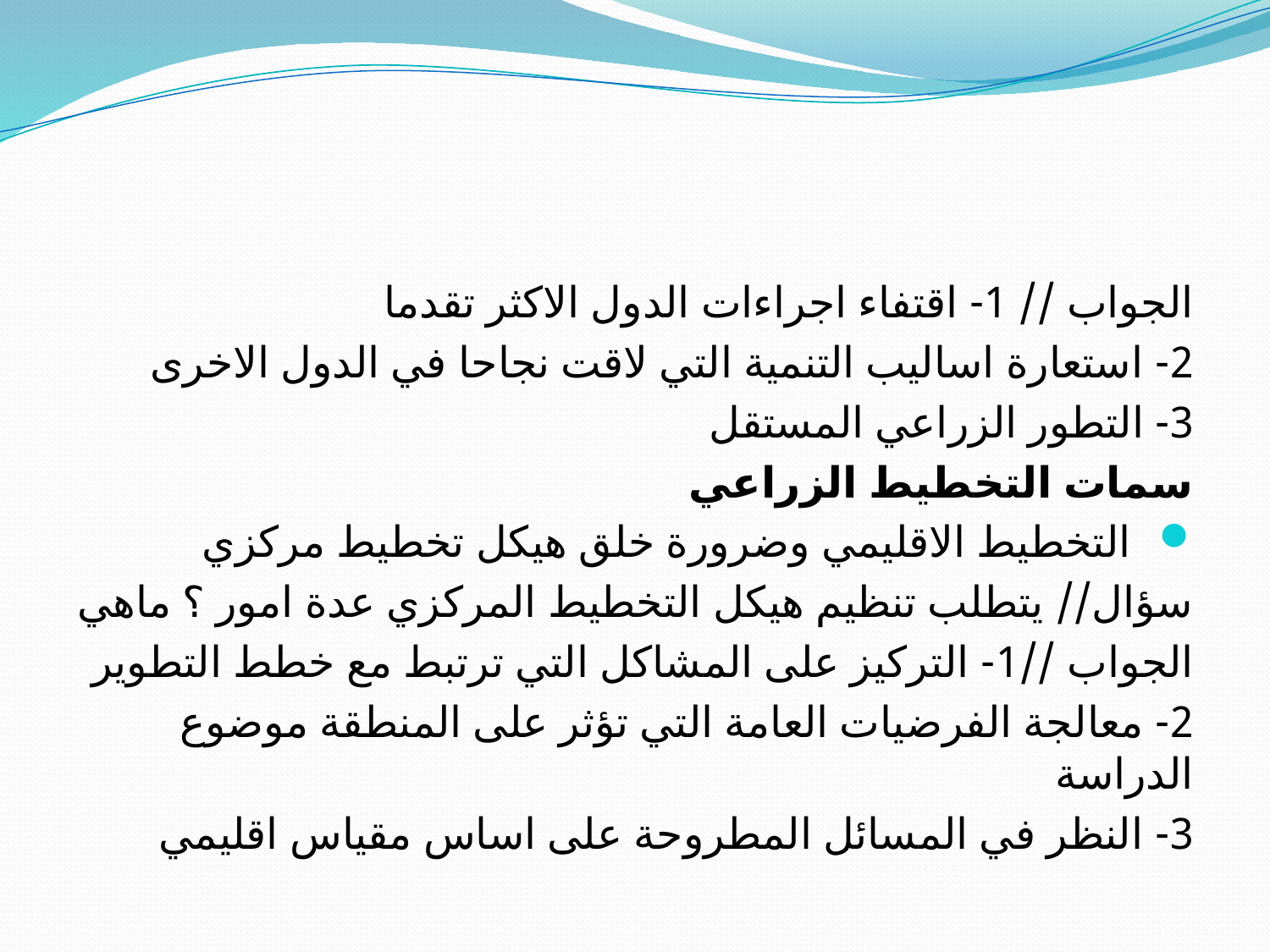

#
الجواب // 1- اقتفاء اجراءات الدول الاكثر تقدما
2- استعارة اساليب التنمية التي لاقت نجاحا في الدول الاخرى
3- التطور الزراعي المستقل
سمات التخطيط الزراعي
التخطيط الاقليمي وضرورة خلق هيكل تخطيط مركزي
سؤال// يتطلب تنظيم هيكل التخطيط المركزي عدة امور ؟ ماهي
الجواب //1- التركيز على المشاكل التي ترتبط مع خطط التطوير
2- معالجة الفرضيات العامة التي تؤثر على المنطقة موضوع الدراسة
3- النظر في المسائل المطروحة على اساس مقياس اقليمي